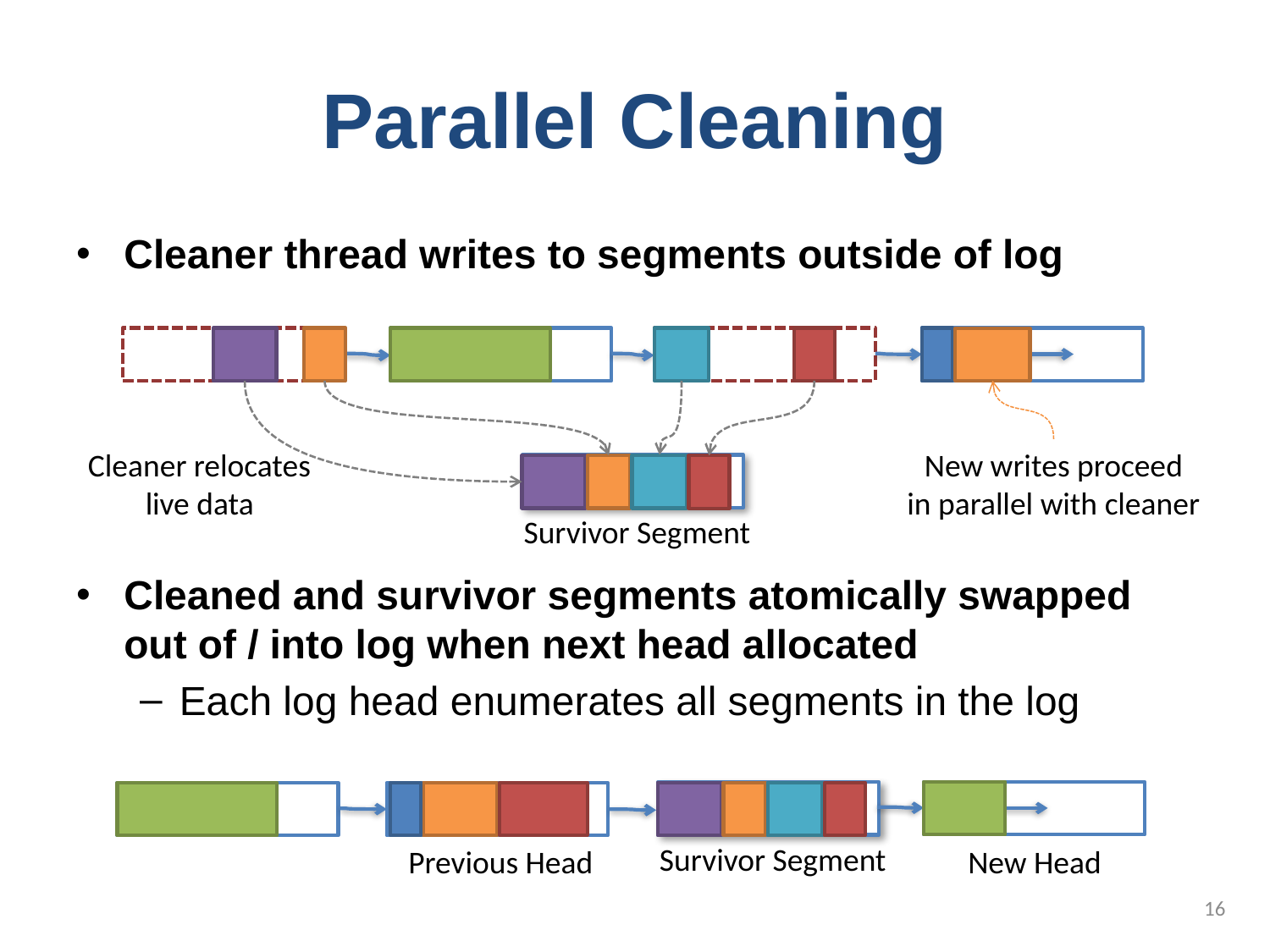

# Parallel Cleaning
Cleaner thread writes to segments outside of log

Cleaned and survivor segments atomically swapped out of / into log when next head allocated
Each log head enumerates all segments in the log

Cleaner relocates
live data
New writes proceed
in parallel with cleaner

Survivor Segment

Survivor Segment
Previous Head
New Head
16